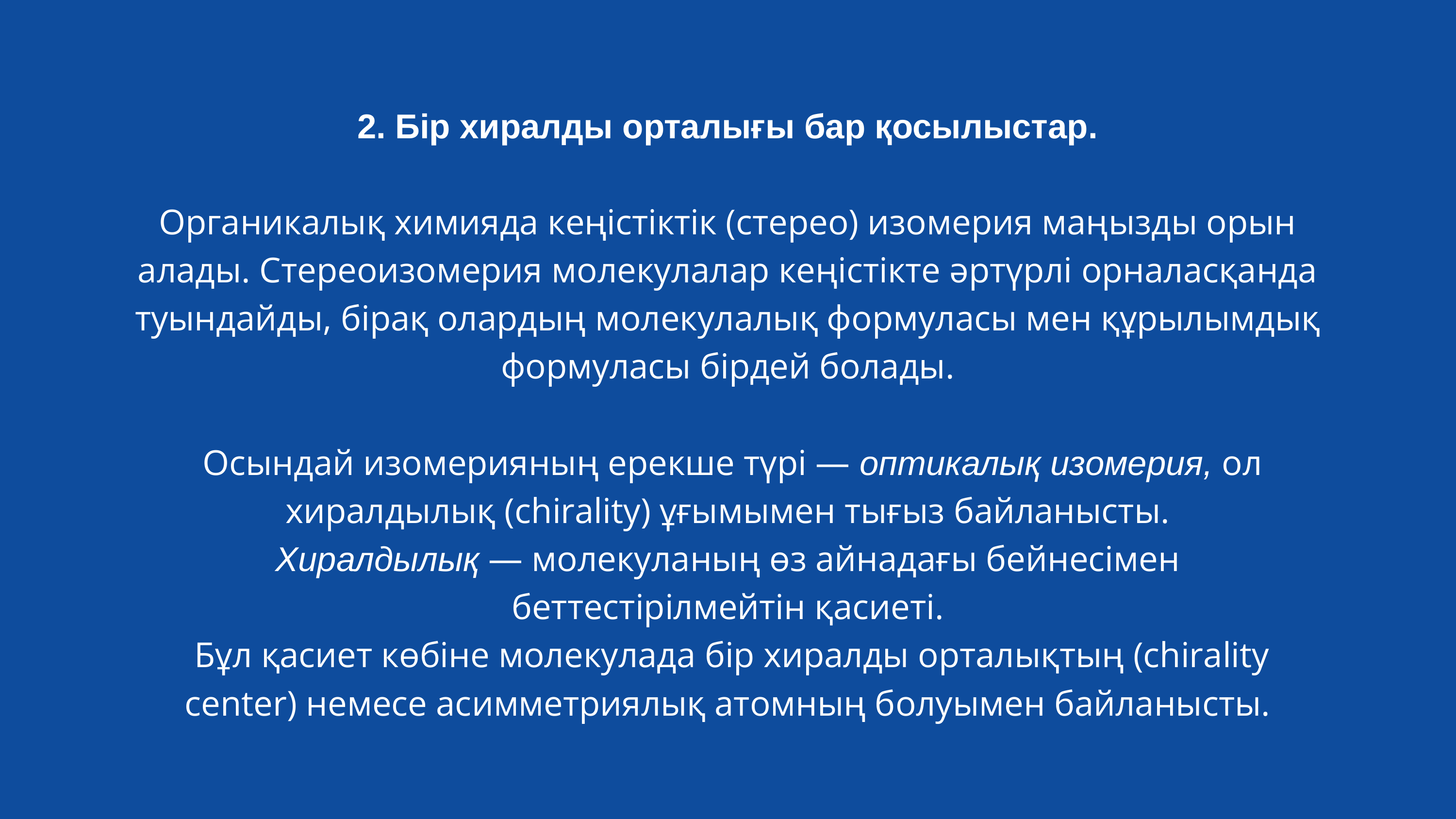

2. Бір хиралды орталығы бар қосылыстар.

Органикалық химияда кеңістіктік (стерео) изомерия маңызды орын алады. Стереоизомерия молекулалар кеңістікте әртүрлі орналасқанда туындайды, бірақ олардың молекулалық формуласы мен құрылымдық формуласы бірдей болады.

 Осындай изомерияның ерекше түрі — оптикалық изомерия, ол хиралдылық (chirality) ұғымымен тығыз байланысты.
Хиралдылық — молекуланың өз айнадағы бейнесімен беттестірілмейтін қасиеті.
 Бұл қасиет көбіне молекулада бір хиралды орталықтың (chirality center) немесе асимметриялық атомның болуымен байланысты.